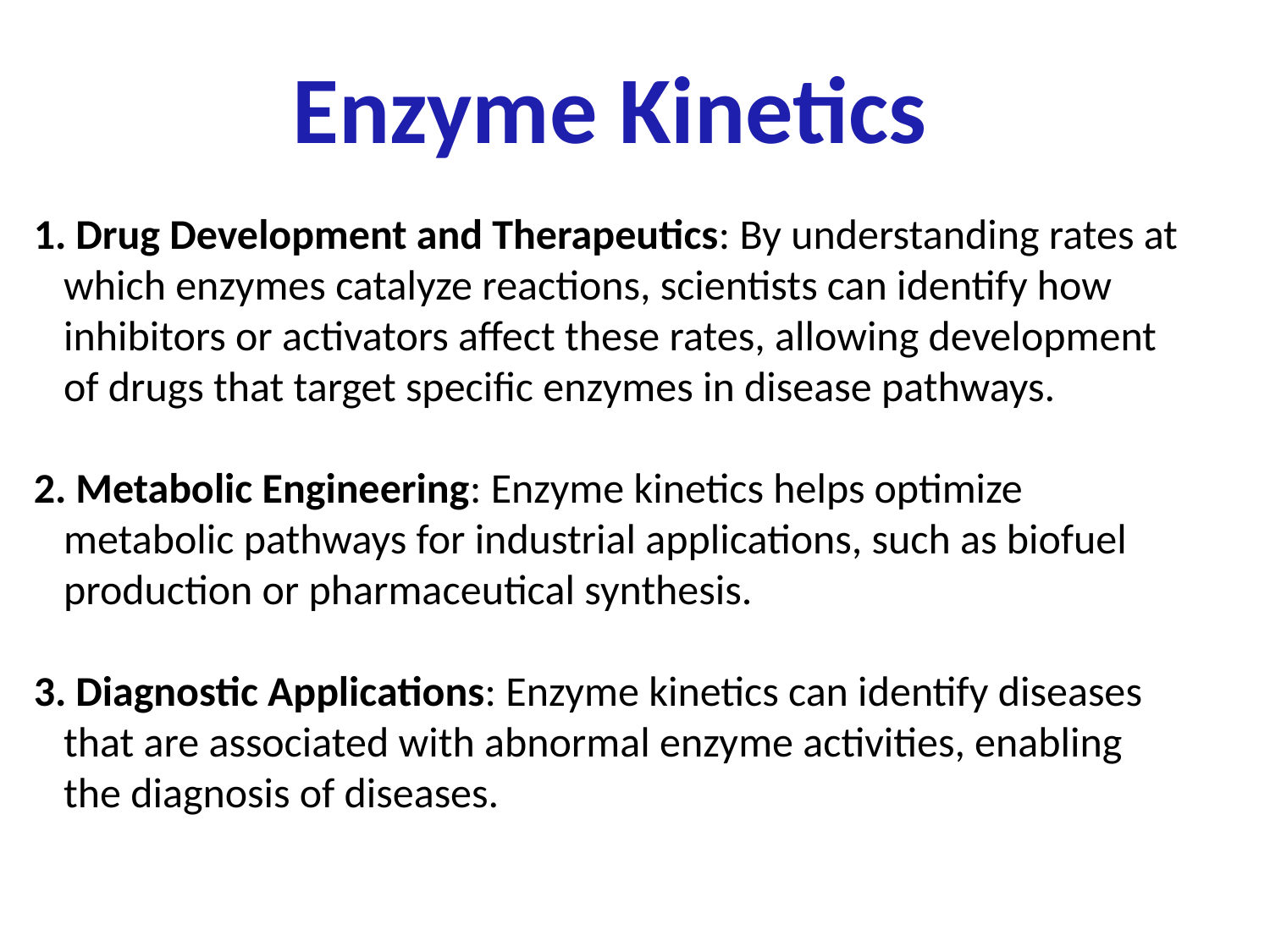

Enzyme Kinetics
 Drug Development and Therapeutics: By understanding rates at which enzymes catalyze reactions, scientists can identify how inhibitors or activators affect these rates, allowing development of drugs that target specific enzymes in disease pathways.
 Metabolic Engineering: Enzyme kinetics helps optimize metabolic pathways for industrial applications, such as biofuel production or pharmaceutical synthesis.
 Diagnostic Applications: Enzyme kinetics can identify diseases that are associated with abnormal enzyme activities, enabling the diagnosis of diseases.